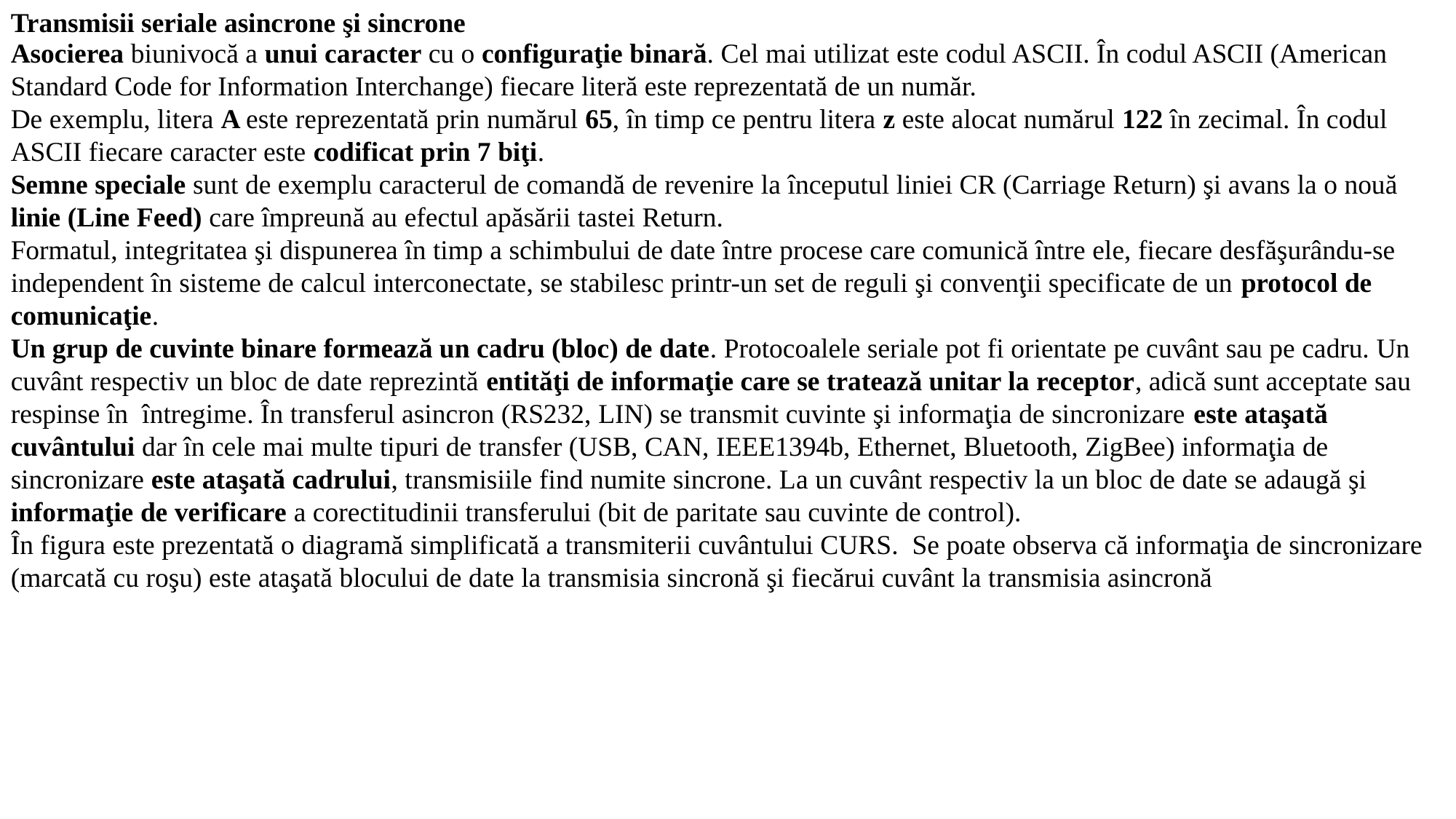

Transmisii seriale asincrone şi sincrone
Asocierea biunivocă a unui caracter cu o configuraţie binară. Cel mai utilizat este codul ASCII. În codul ASCII (American Standard Code for Information Interchange) fiecare literă este reprezentată de un număr.
De exemplu, litera A este reprezentată prin numărul 65, în timp ce pentru litera z este alocat numărul 122 în zecimal. În codul ASCII fiecare caracter este codificat prin 7 biţi.
Semne speciale sunt de exemplu caracterul de comandă de revenire la începutul liniei CR (Carriage Return) şi avans la o nouă linie (Line Feed) care împreună au efectul apăsării tastei Return.
Formatul, integritatea şi dispunerea în timp a schimbului de date între procese care comunică între ele, fiecare desfăşurându-se independent în sisteme de calcul interconectate, se stabilesc printr-un set de reguli şi convenţii specificate de un protocol de comunicaţie.
Un grup de cuvinte binare formează un cadru (bloc) de date. Protocoalele seriale pot fi orientate pe cuvânt sau pe cadru. Un cuvânt respectiv un bloc de date reprezintă entităţi de informaţie care se tratează unitar la receptor, adică sunt acceptate sau respinse în  întregime. În transferul asincron (RS232, LIN) se transmit cuvinte şi informaţia de sincronizare este ataşată cuvântului dar în cele mai multe tipuri de transfer (USB, CAN, IEEE1394b, Ethernet, Bluetooth, ZigBee) informaţia de sincronizare este ataşată cadrului, transmisiile find numite sincrone. La un cuvânt respectiv la un bloc de date se adaugă şi informaţie de verificare a corectitudinii transferului (bit de paritate sau cuvinte de control).
În figura este prezentată o diagramă simplificată a transmiterii cuvântului CURS.  Se poate observa că informaţia de sincronizare (marcată cu roşu) este ataşată blocului de date la transmisia sincronă şi fiecărui cuvânt la transmisia asincronă